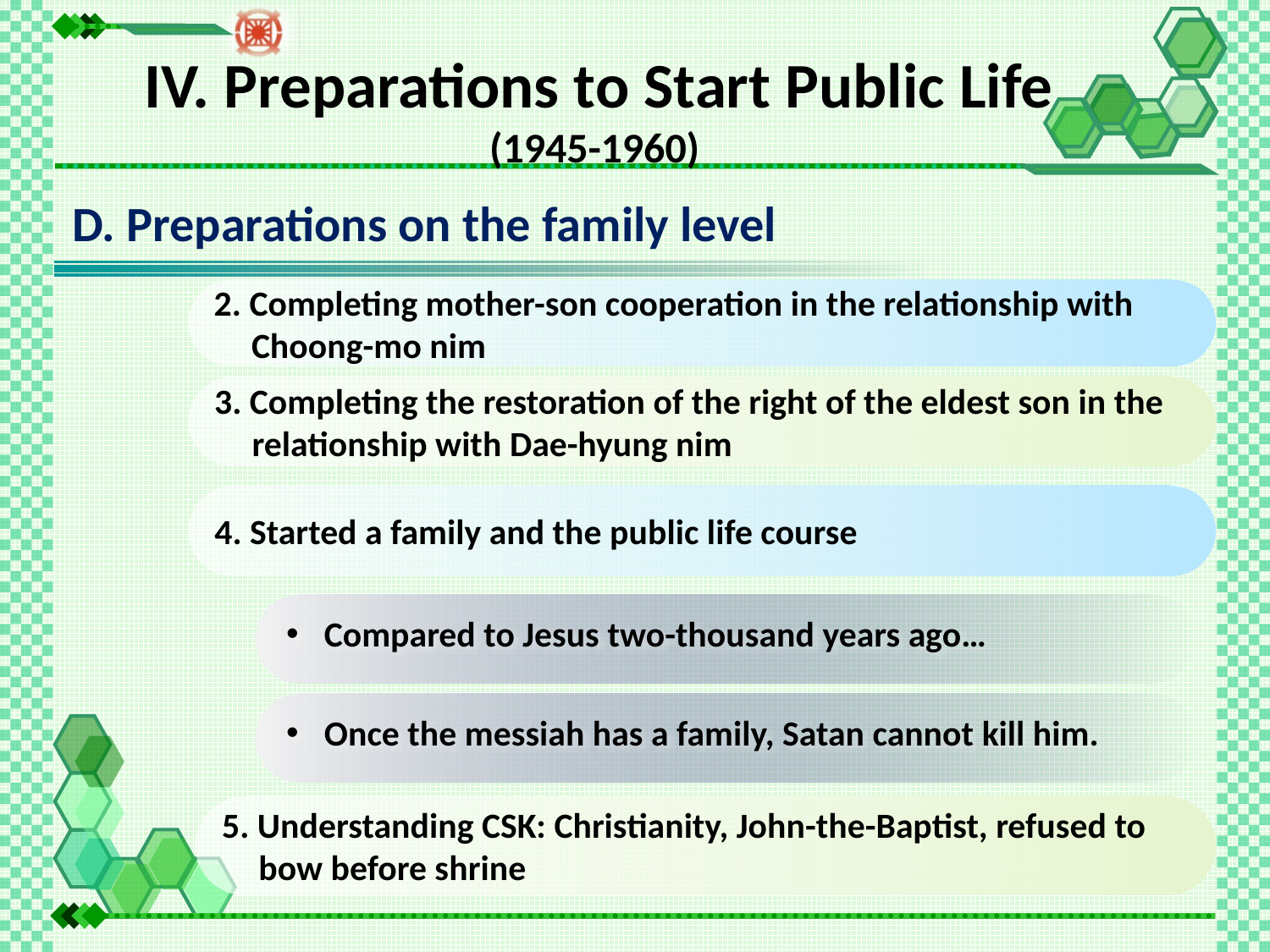

IV. Preparations to Start Public Life
(1945-1960)
D. Preparations on the family level

2. Completing mother-son cooperation in the relationship with Choong-mo nim
3. Completing the restoration of the right of the eldest son in the relationship with Dae-hyung nim
4. Started a family and the public life course

 Compared to Jesus two-thousand years ago…

 Once the messiah has a family, Satan cannot kill him.
5. Understanding CSK: Christianity, John-the-Baptist, refused to bow before shrine